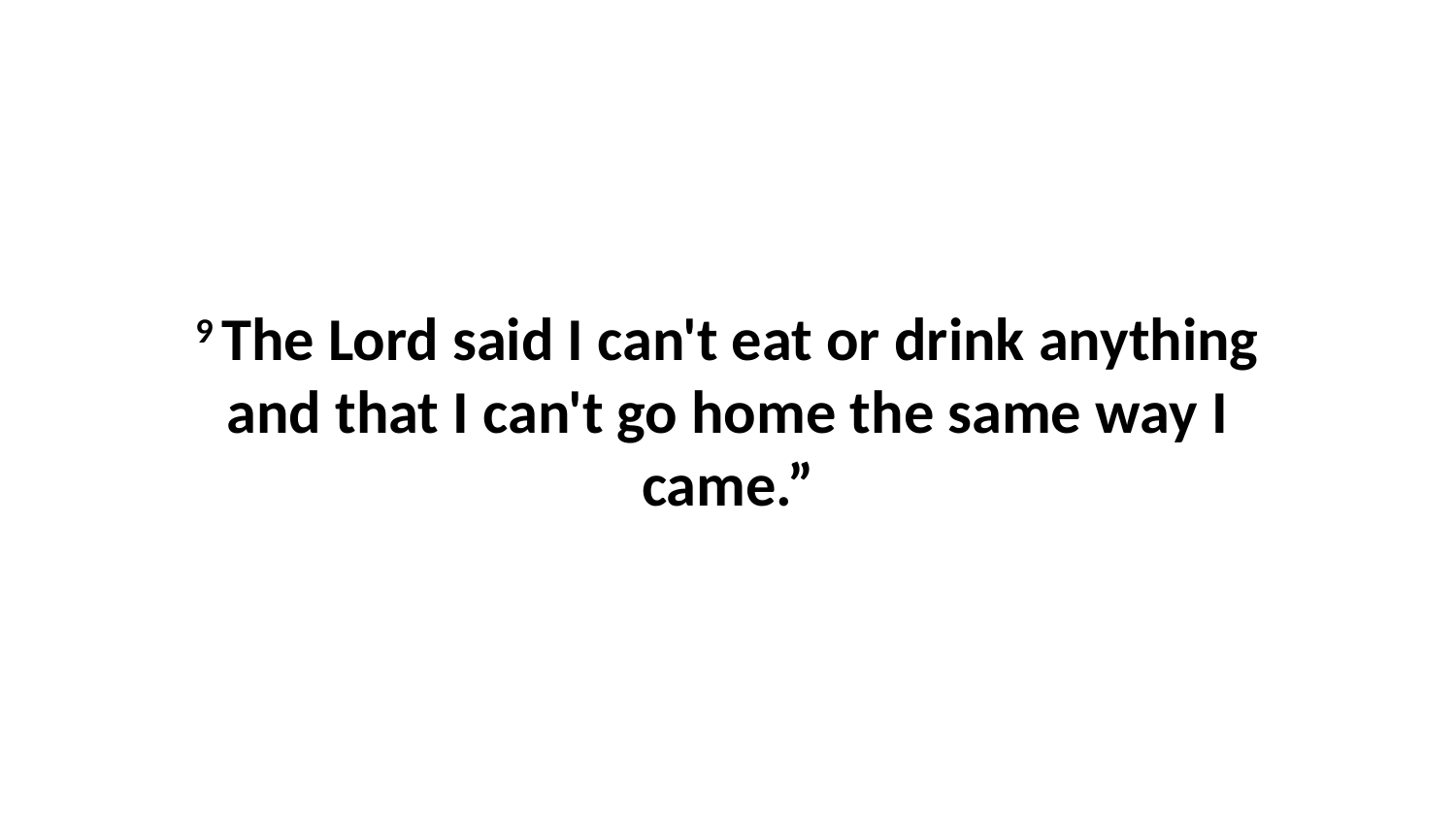

9 The Lord said I can't eat or drink anything and that I can't go home the same way I came.”